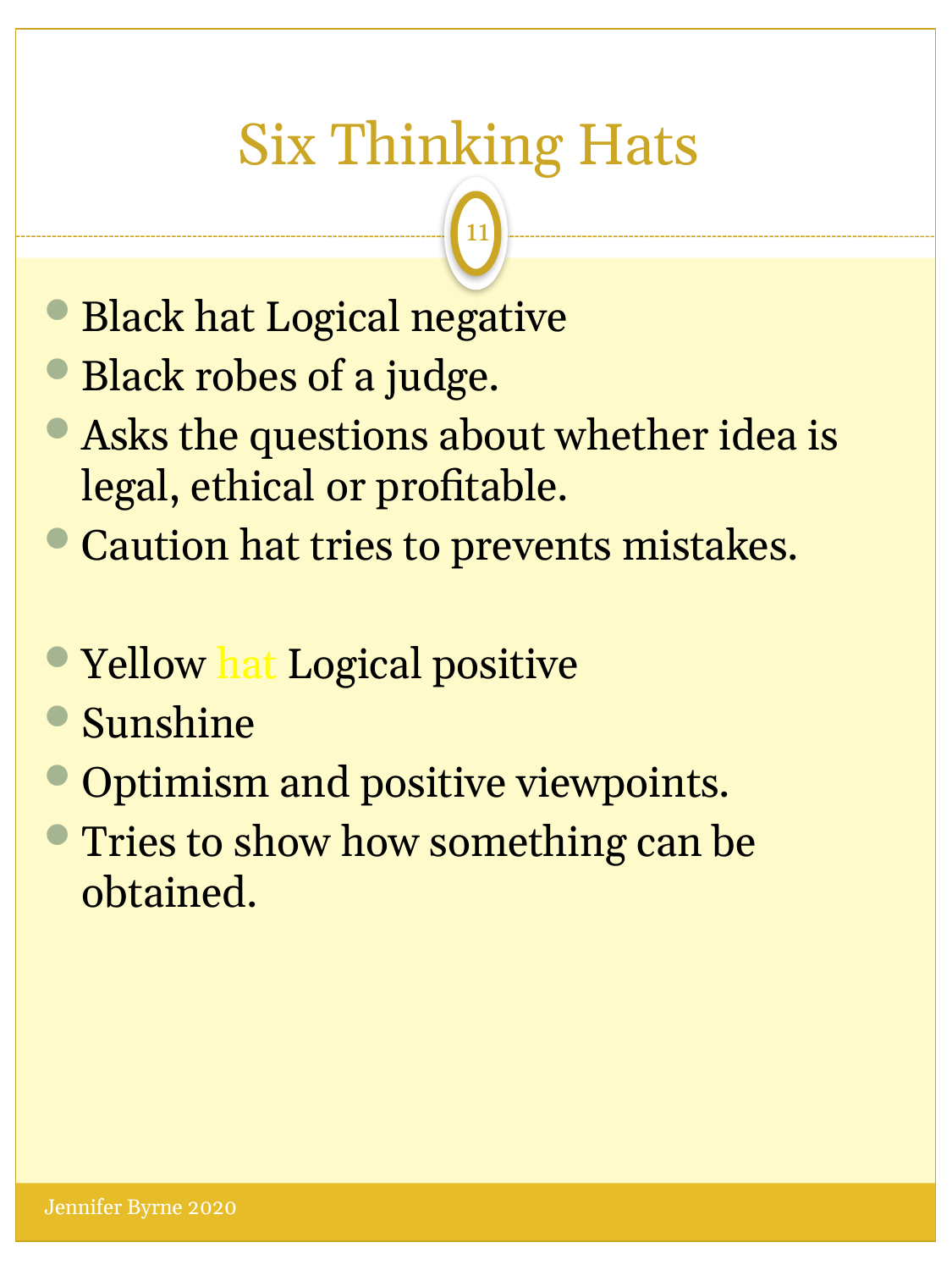

# Six Thinking Hats
11
Black hat Logical negative
Black robes of a judge.
Asks the questions about whether idea is legal, ethical or profitable.
Caution hat tries to prevents mistakes.

Yellow hat Logical positive
Sunshine
Optimism and positive viewpoints.
Tries to show how something can be obtained.
Jennifer Byrne 2020